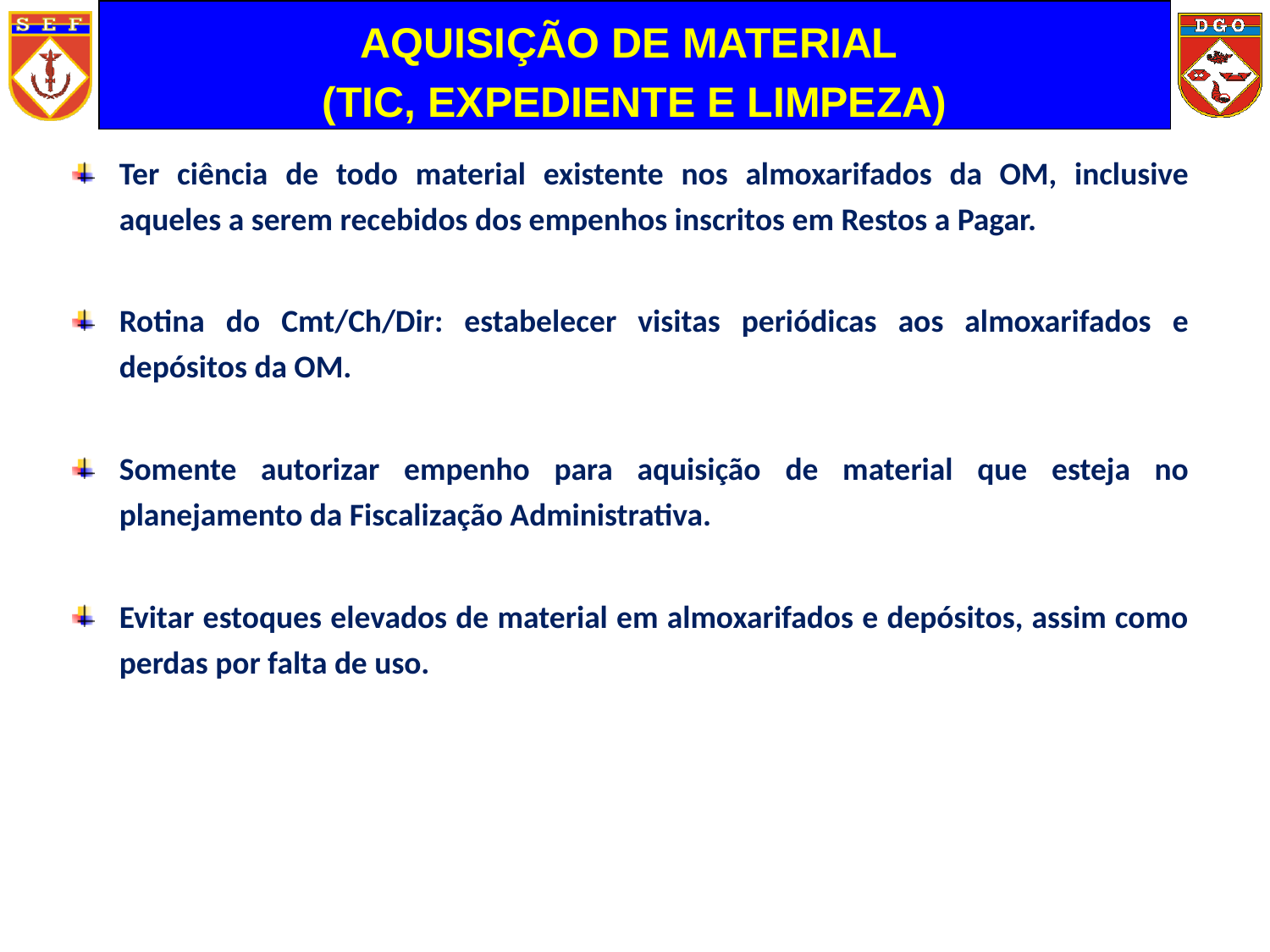

AQUISIÇÃO DE MATERIAL
(TIC, EXPEDIENTE E LIMPEZA)
# Ter ciência de todo material existente nos almoxarifados da OM, inclusive aqueles a serem recebidos dos empenhos inscritos em Restos a Pagar.
Rotina do Cmt/Ch/Dir: estabelecer visitas periódicas aos almoxarifados e depósitos da OM.
Somente autorizar empenho para aquisição de material que esteja no planejamento da Fiscalização Administrativa.
Evitar estoques elevados de material em almoxarifados e depósitos, assim como perdas por falta de uso.